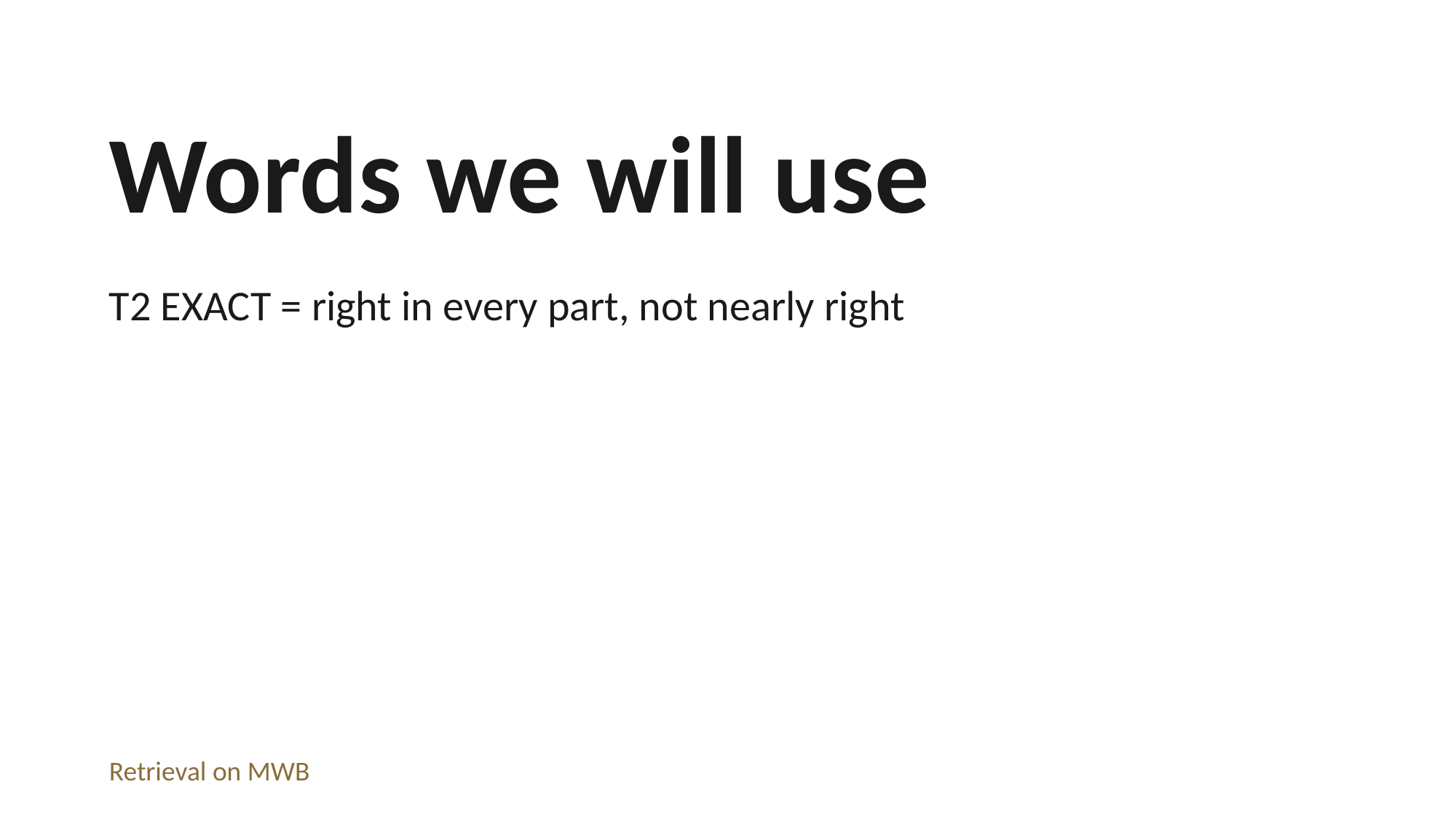

Words we will use
T2 EXACT = right in every part, not nearly right
Retrieval on MWB